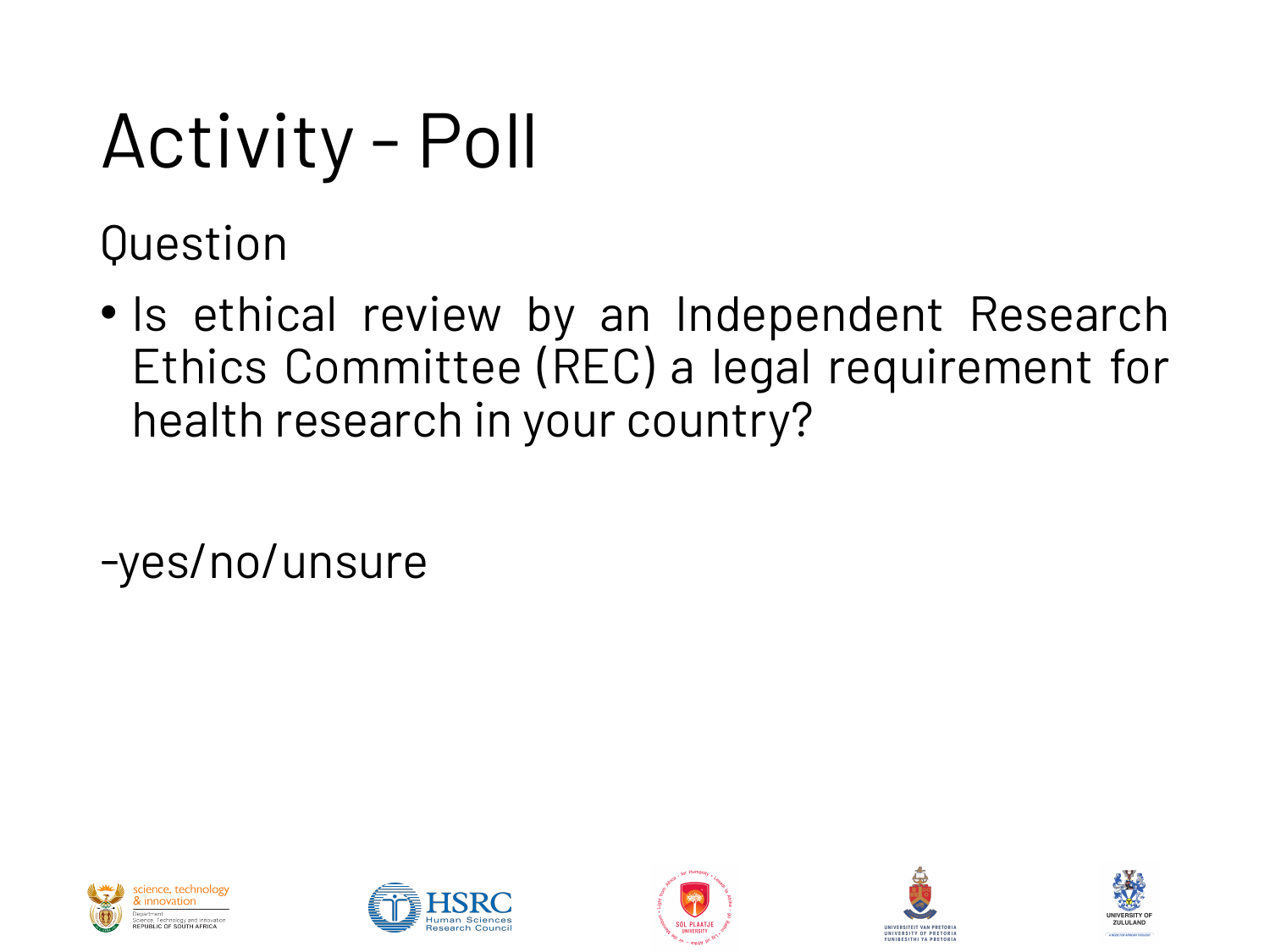

# Activity - Poll
Question
Is ethical review by an Independent Research Ethics Committee (REC) a legal requirement for health research in your country?

-yes/no/unsure